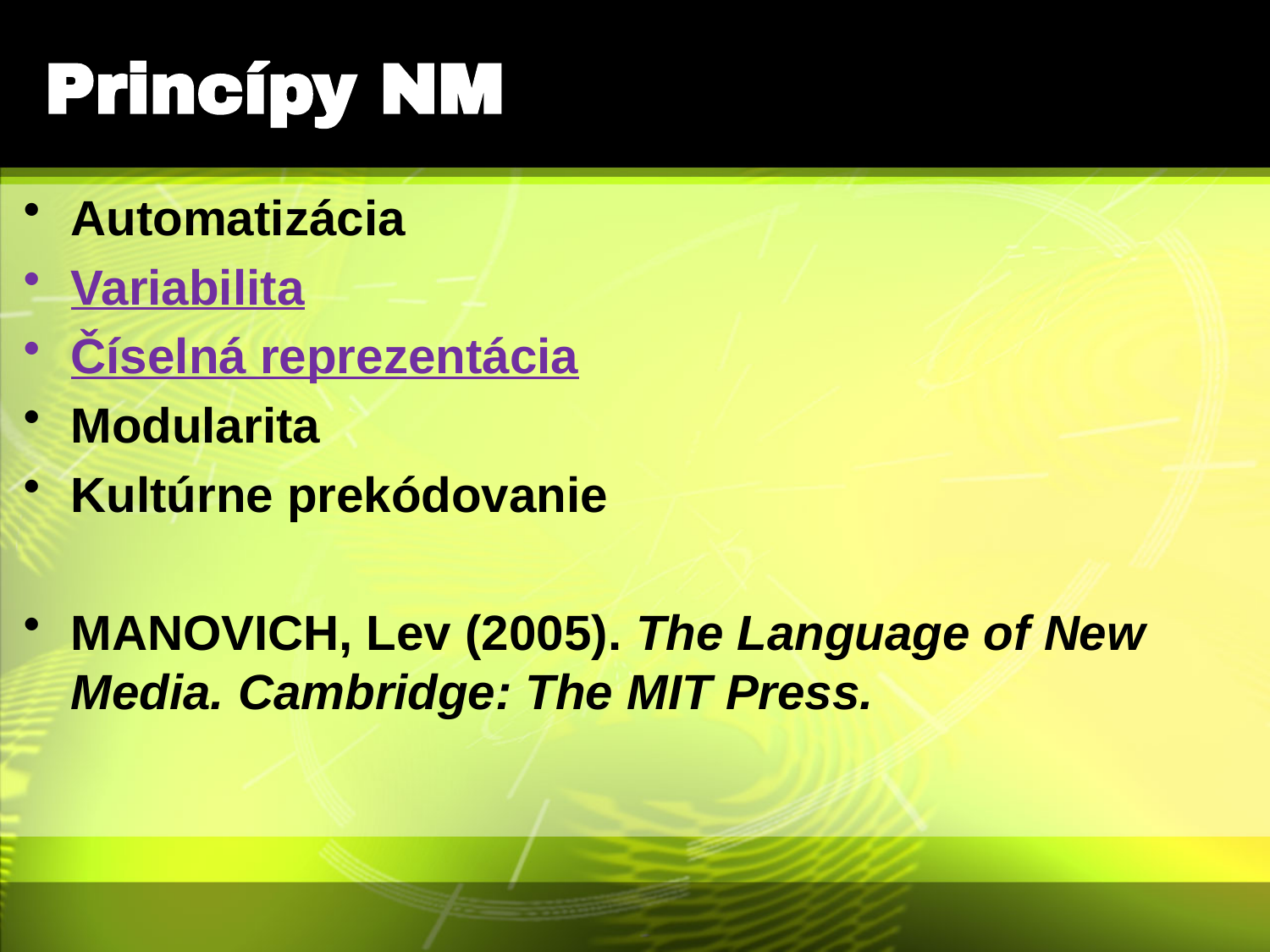

# Princípy NM
Automatizácia
Variabilita
Číselná reprezentácia
Modularita
Kultúrne prekódovanie

MANOVICH, Lev (2005). The Language of New Media. Cambridge: The MIT Press.